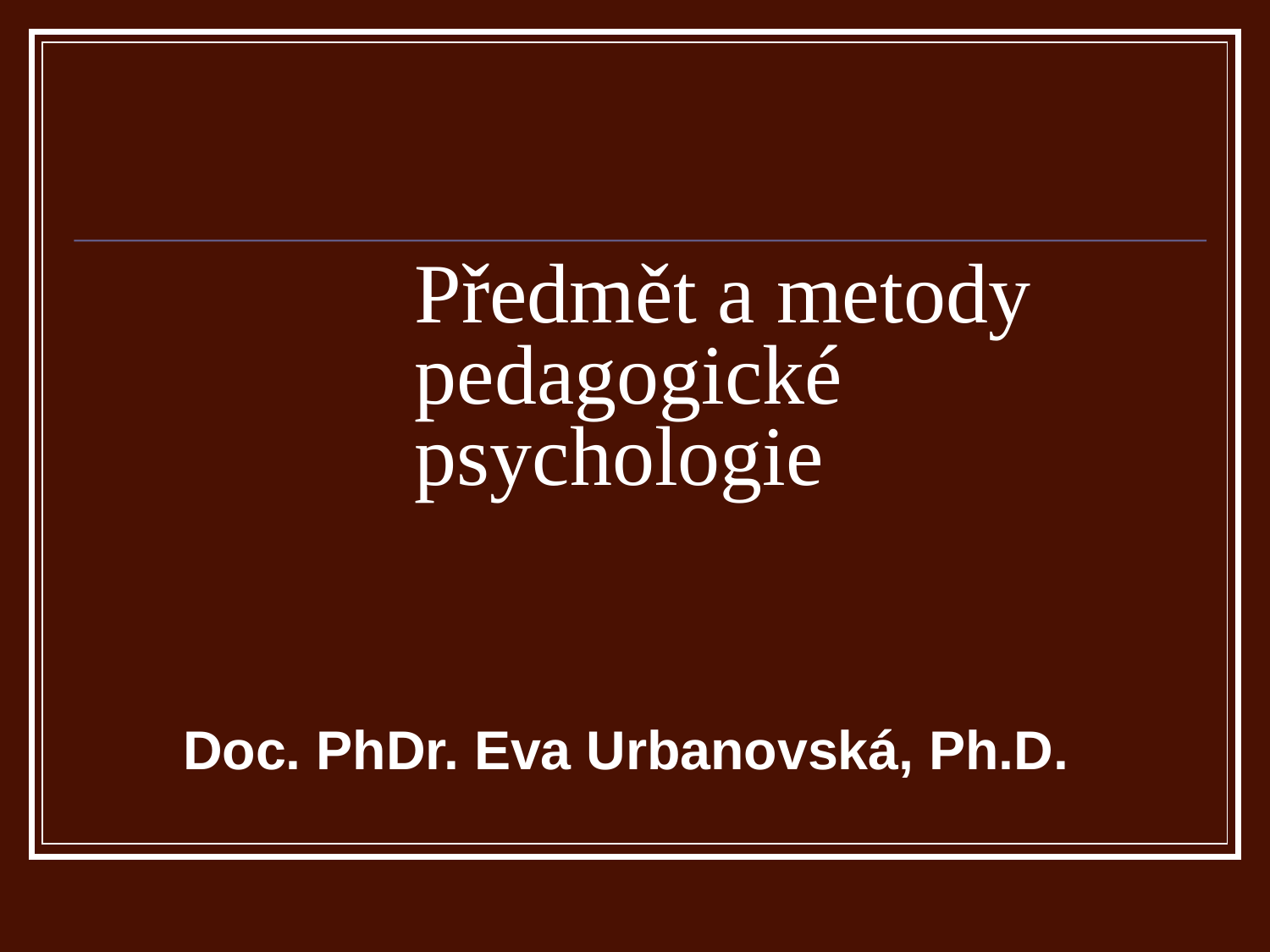

Předmět a metody pedagogické psychologie

Doc. PhDr. Eva Urbanovská, Ph.D.